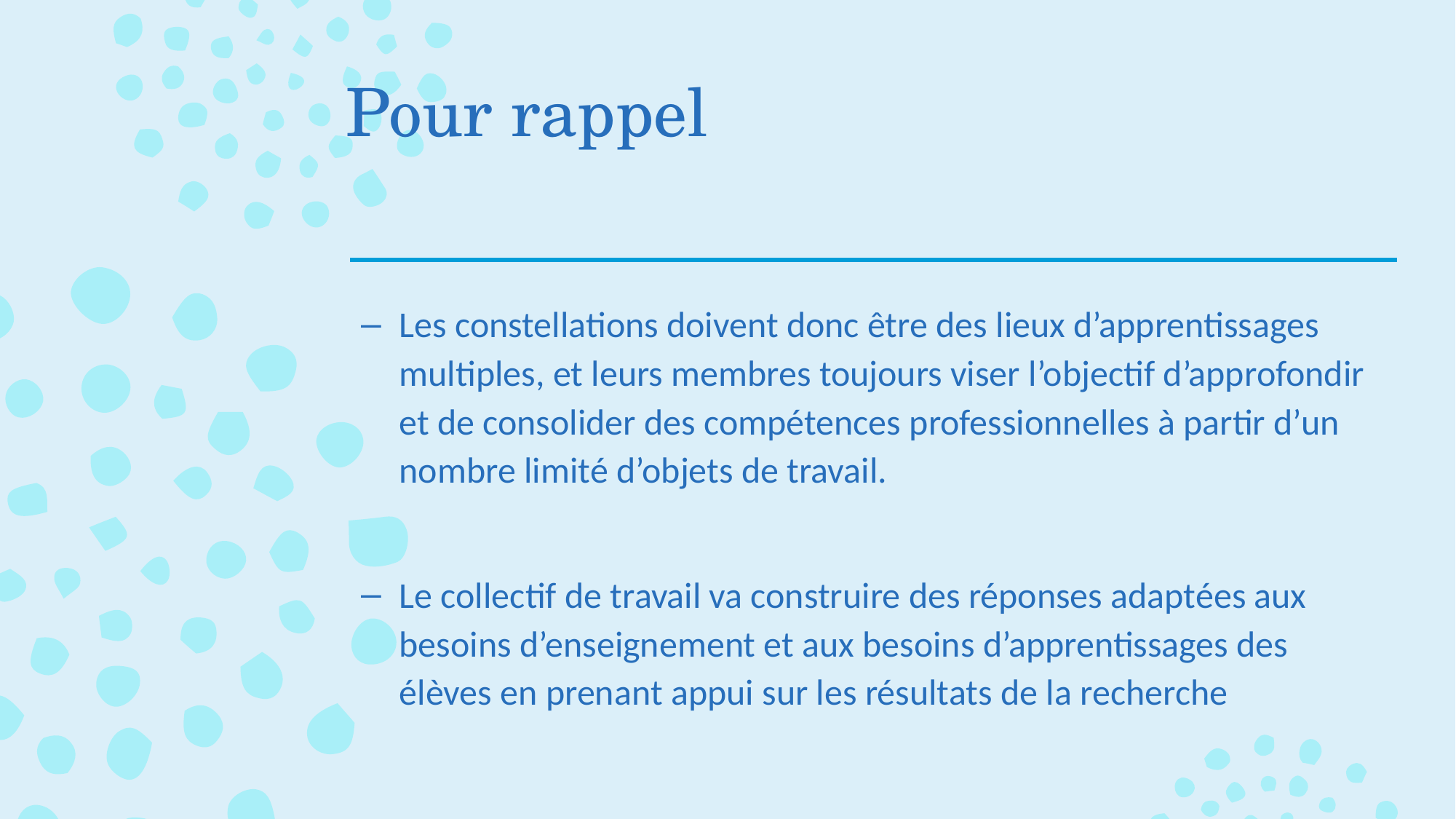

# Pour rappel
Les constellations doivent donc être des lieux d’apprentissages multiples, et leurs membres toujours viser l’objectif d’approfondir et de consolider des compétences professionnelles à partir d’un nombre limité d’objets de travail.

Le collectif de travail va construire des réponses adaptées aux besoins d’enseignement et aux besoins d’apprentissages des élèves en prenant appui sur les résultats de la recherche